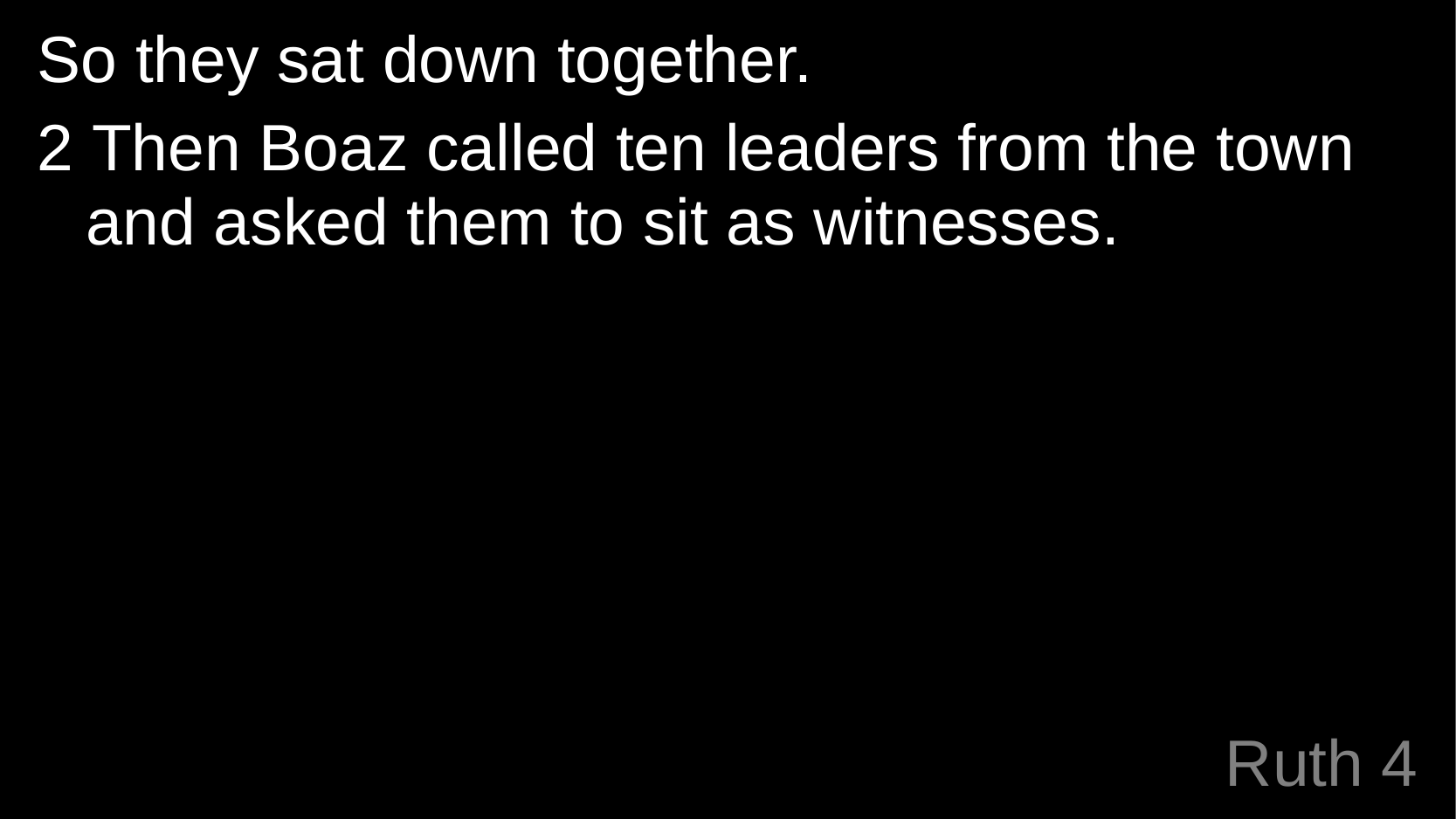

So they sat down together.
2 Then Boaz called ten leaders from the town and asked them to sit as witnesses.
# Ruth 4